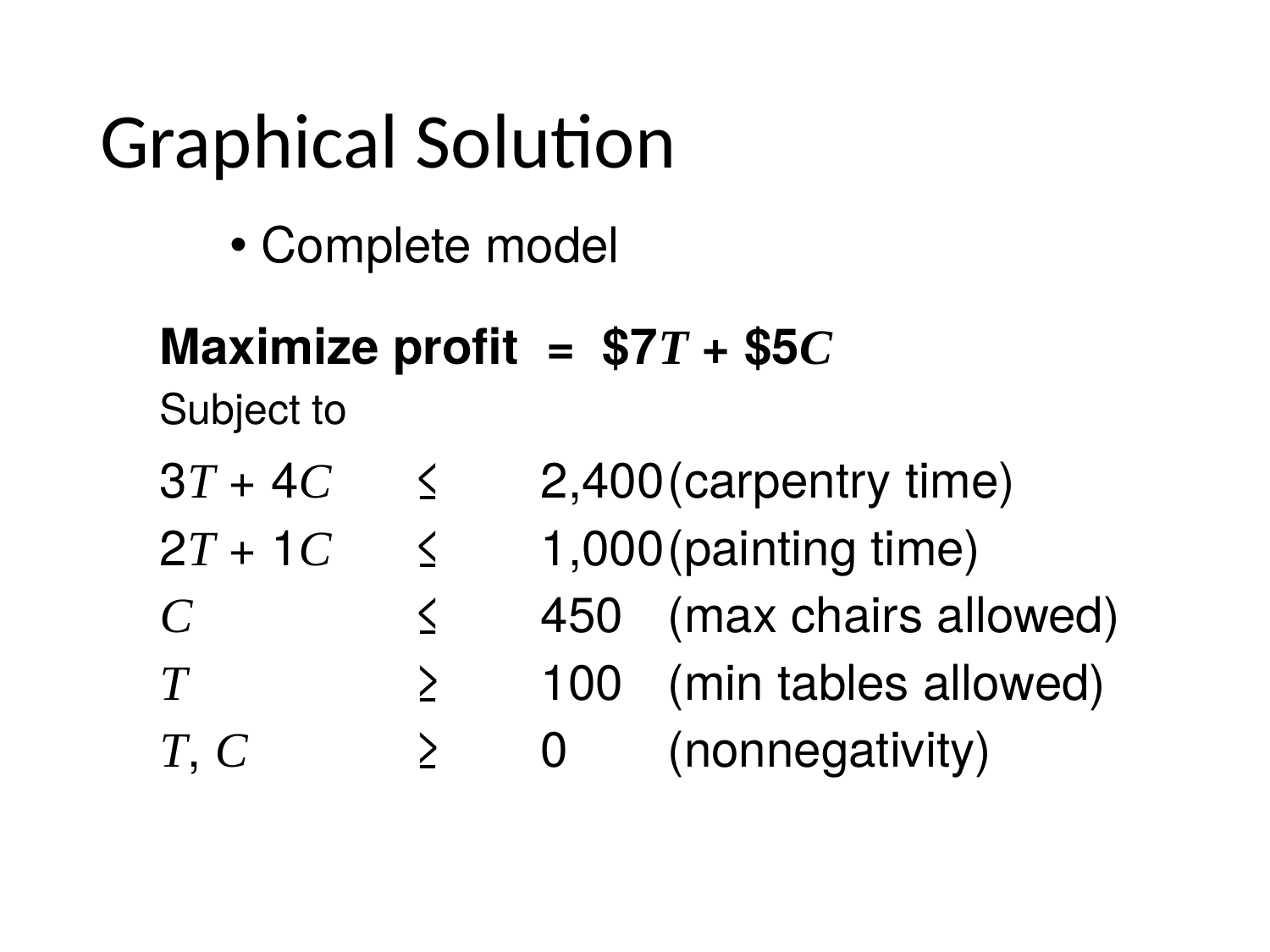

# Graphical Solution
Complete model
Maximize profit  =  $7T + $5C
Subject to
3T + 4C	≤	2,400	(carpentry time)
2T + 1C	≤	1,000	(painting time)
C		≤	450	(max chairs allowed)
T 		≥	100	(min tables allowed)
T, C		≥	0	(nonnegativity)